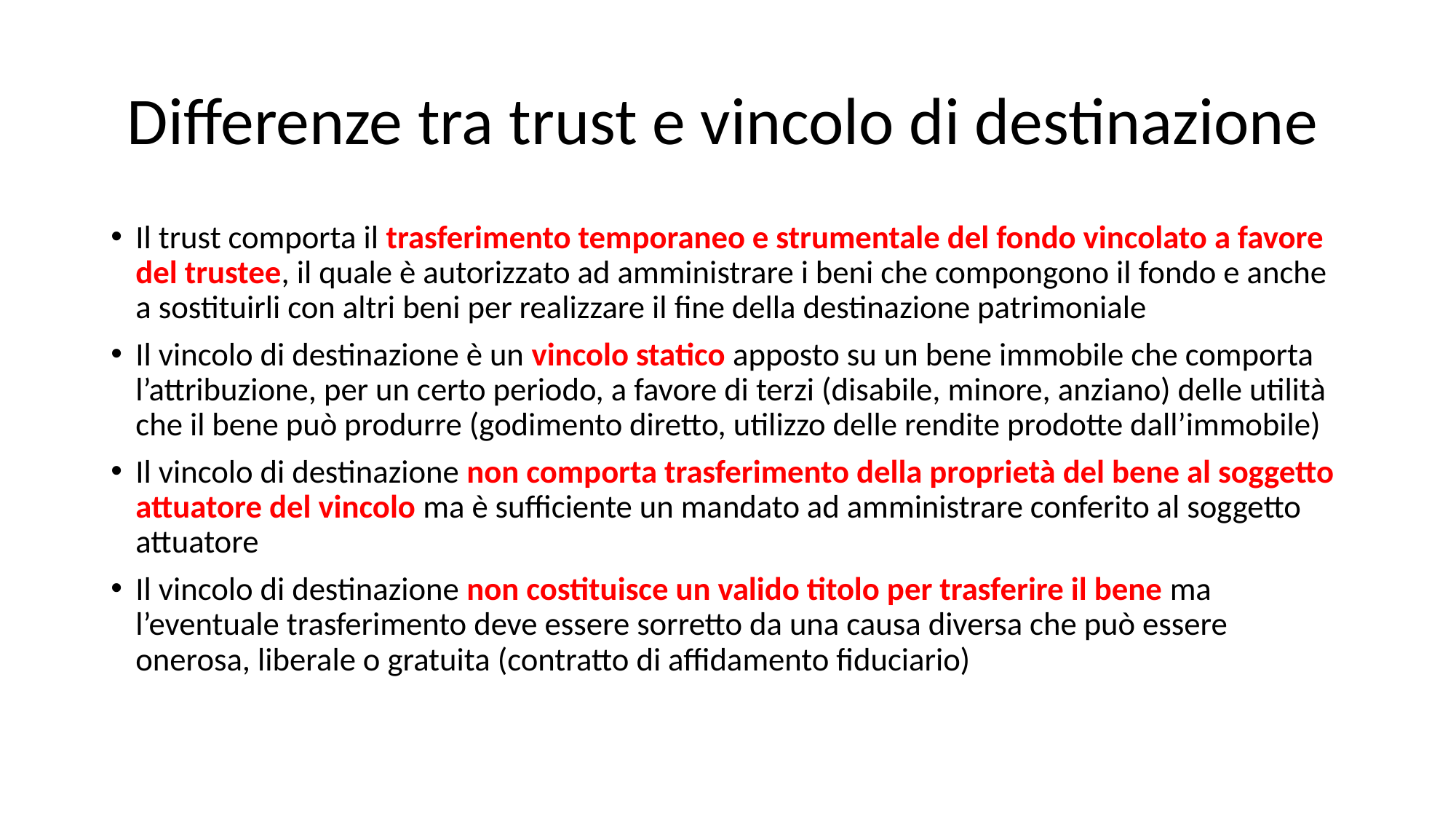

# Differenze tra trust e vincolo di destinazione
Il trust comporta il trasferimento temporaneo e strumentale del fondo vincolato a favore del trustee, il quale è autorizzato ad amministrare i beni che compongono il fondo e anche a sostituirli con altri beni per realizzare il fine della destinazione patrimoniale
Il vincolo di destinazione è un vincolo statico apposto su un bene immobile che comporta l’attribuzione, per un certo periodo, a favore di terzi (disabile, minore, anziano) delle utilità che il bene può produrre (godimento diretto, utilizzo delle rendite prodotte dall’immobile)
Il vincolo di destinazione non comporta trasferimento della proprietà del bene al soggetto attuatore del vincolo ma è sufficiente un mandato ad amministrare conferito al soggetto attuatore
Il vincolo di destinazione non costituisce un valido titolo per trasferire il bene ma l’eventuale trasferimento deve essere sorretto da una causa diversa che può essere onerosa, liberale o gratuita (contratto di affidamento fiduciario)